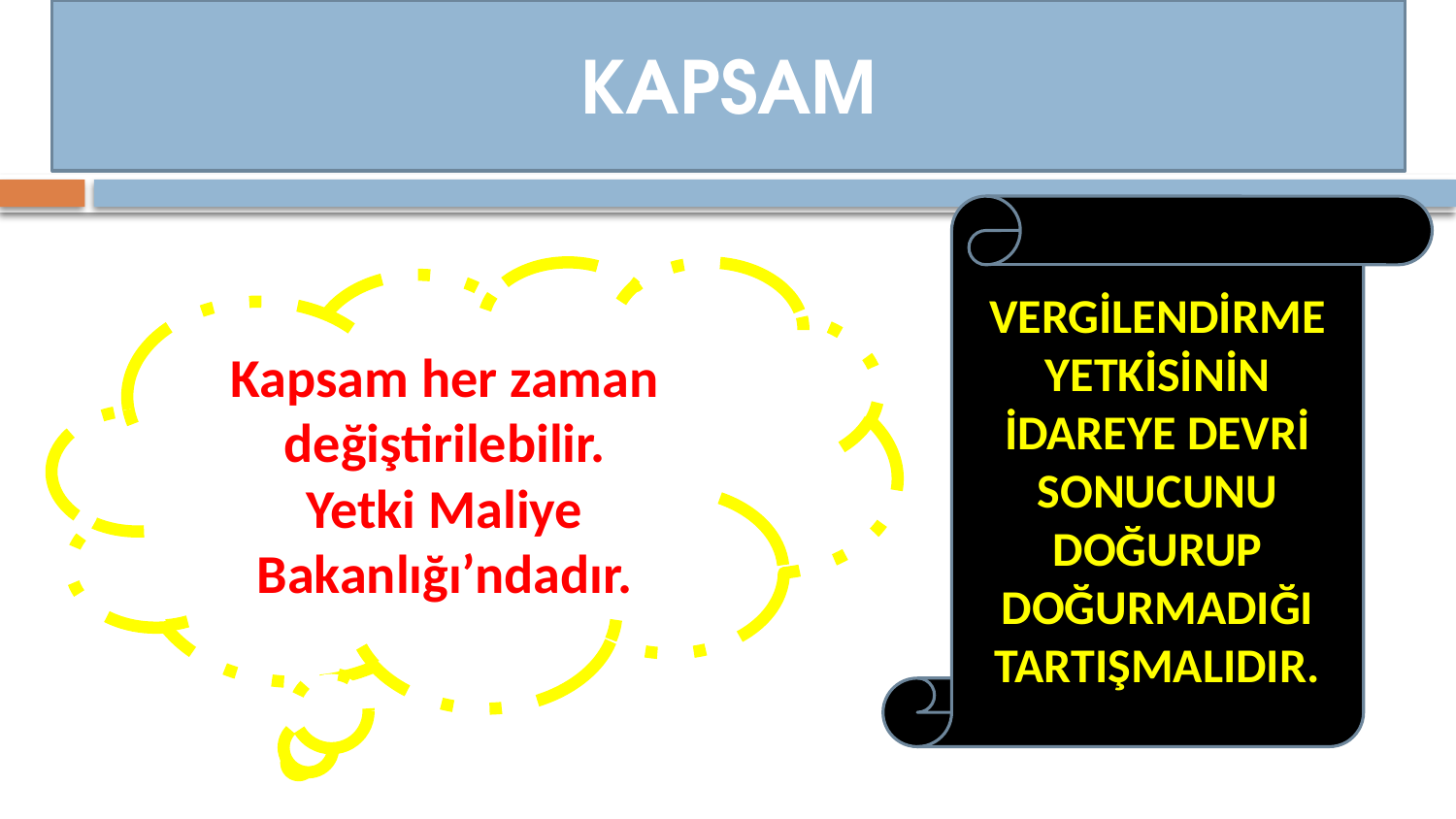

KAPSAM
VERGİLENDİRME YETKİSİNİN İDAREYE DEVRİ SONUCUNU DOĞURUP DOĞURMADIĞI TARTIŞMALIDIR.
Kapsam her zaman değiştirilebilir.
Yetki Maliye Bakanlığı’ndadır.